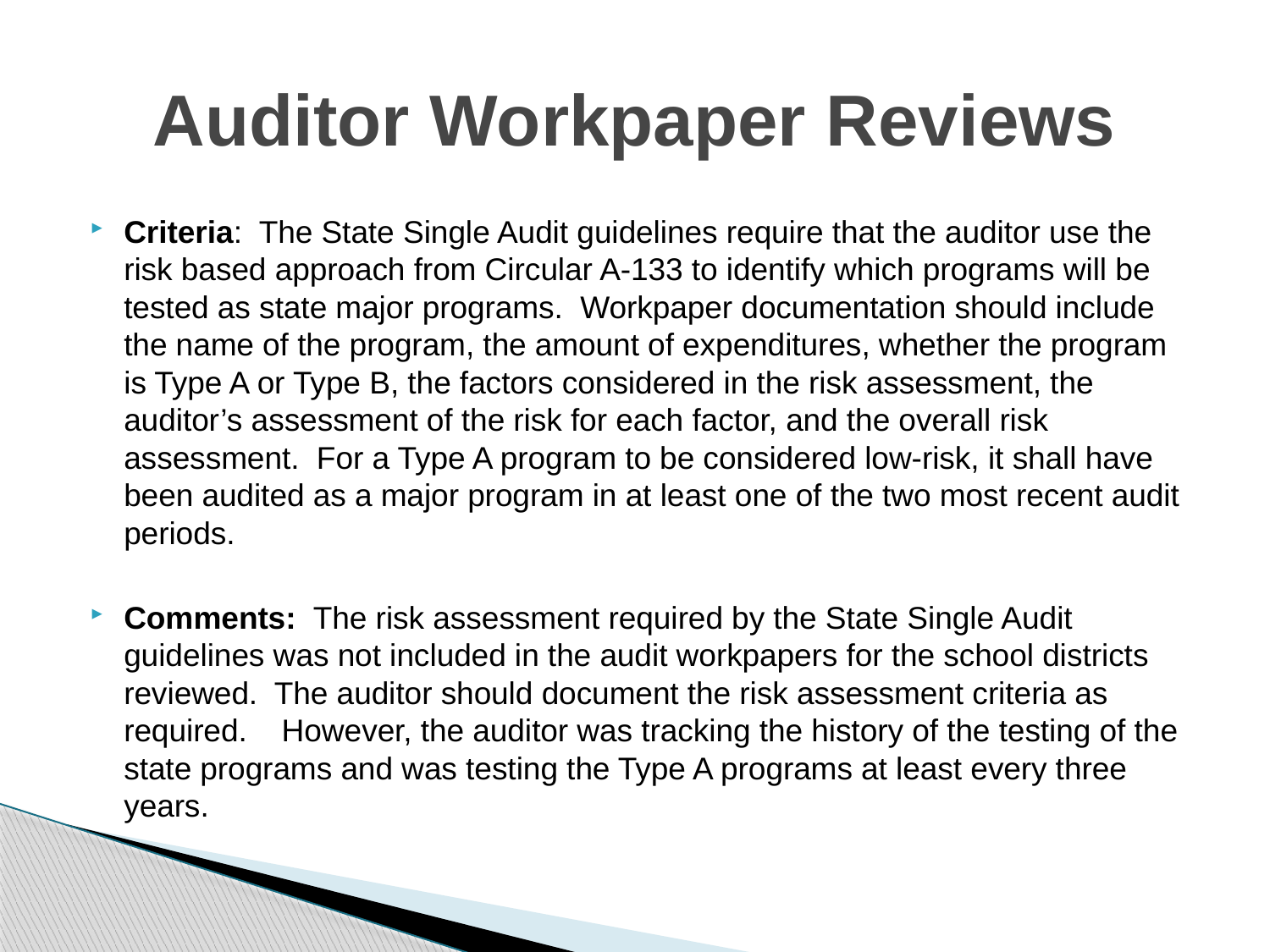

# Auditor Workpaper Reviews
Criteria:  The State Single Audit guidelines require that the auditor use the risk based approach from Circular A-133 to identify which programs will be tested as state major programs.  Workpaper documentation should include the name of the program, the amount of expenditures, whether the program is Type A or Type B, the factors considered in the risk assessment, the auditor’s assessment of the risk for each factor, and the overall risk assessment.  For a Type A program to be considered low-risk, it shall have been audited as a major program in at least one of the two most recent audit periods.

Comments:  The risk assessment required by the State Single Audit guidelines was not included in the audit workpapers for the school districts reviewed.  The auditor should document the risk assessment criteria as required.    However, the auditor was tracking the history of the testing of the state programs and was testing the Type A programs at least every three years.